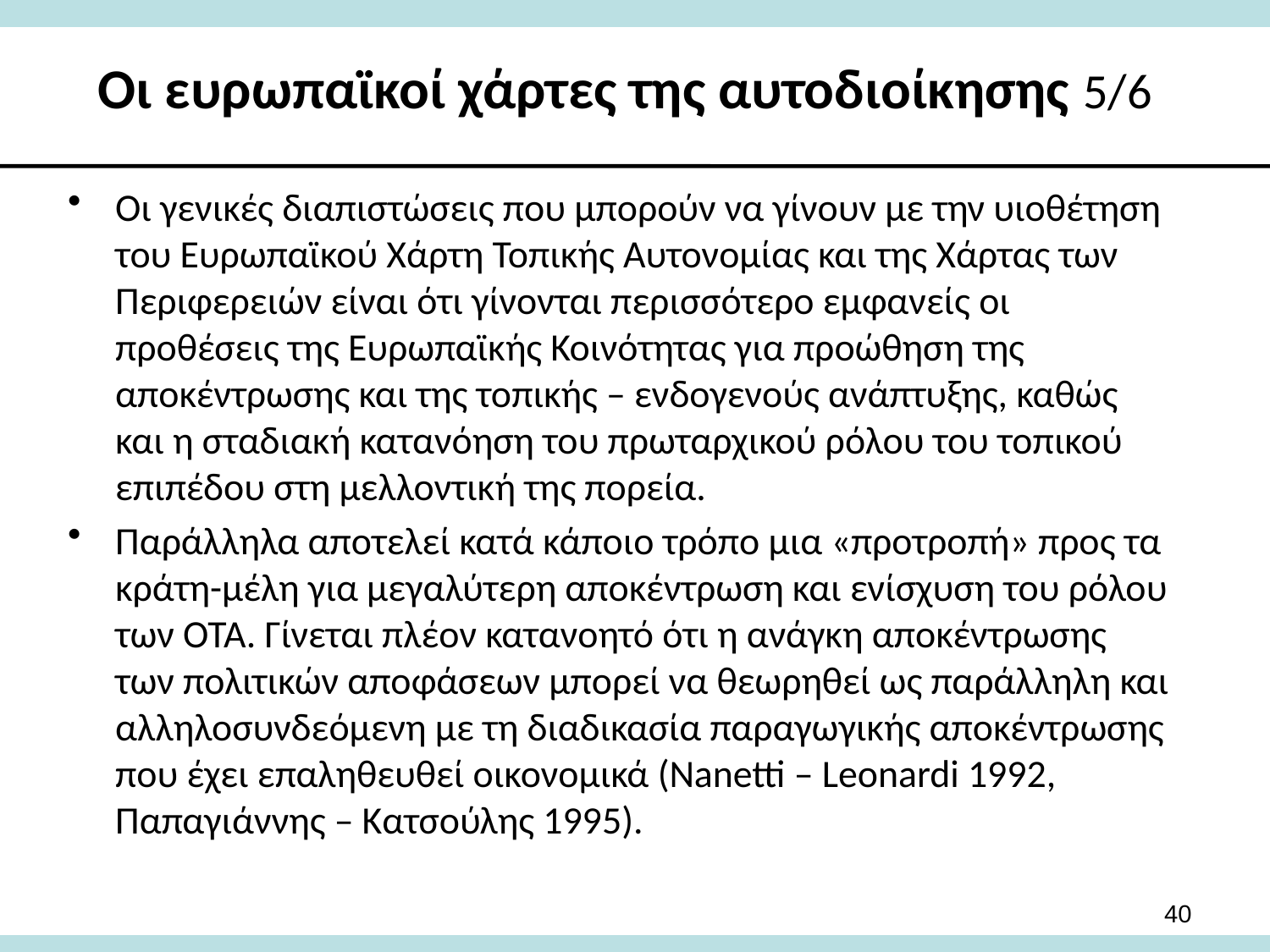

# Οι ευρωπαϊκοί χάρτες της αυτοδιοίκησης 5/6
Οι γενικές διαπιστώσεις που μπορούν να γίνουν με την υιοθέτηση του Ευρωπαϊκού Χάρτη Τοπικής Αυτονομίας και της Χάρτας των Περιφερειών είναι ότι γίνονται περισσότερο εμφανείς οι προθέσεις της Ευρωπαϊκής Κοινότητας για προώθηση της αποκέντρωσης και της τοπικής – ενδογενούς ανάπτυξης, καθώς και η σταδιακή κατανόηση του πρωταρχικού ρόλου του τοπικού επιπέδου στη μελλοντική της πορεία.
Παράλληλα αποτελεί κατά κάποιο τρόπο μια «προτροπή» προς τα κράτη-μέλη για μεγαλύτερη αποκέντρωση και ενίσχυση του ρόλου των ΟΤΑ. Γίνεται πλέον κατανοητό ότι η ανάγκη αποκέντρωσης των πολιτικών αποφάσεων μπορεί να θεωρηθεί ως παράλληλη και αλληλοσυνδεόμενη με τη διαδικασία παραγωγικής αποκέντρωσης που έχει επαληθευθεί οικονομικά (Nanetti – Leonardi 1992, Παπαγιάννης – Κατσούλης 1995).
40